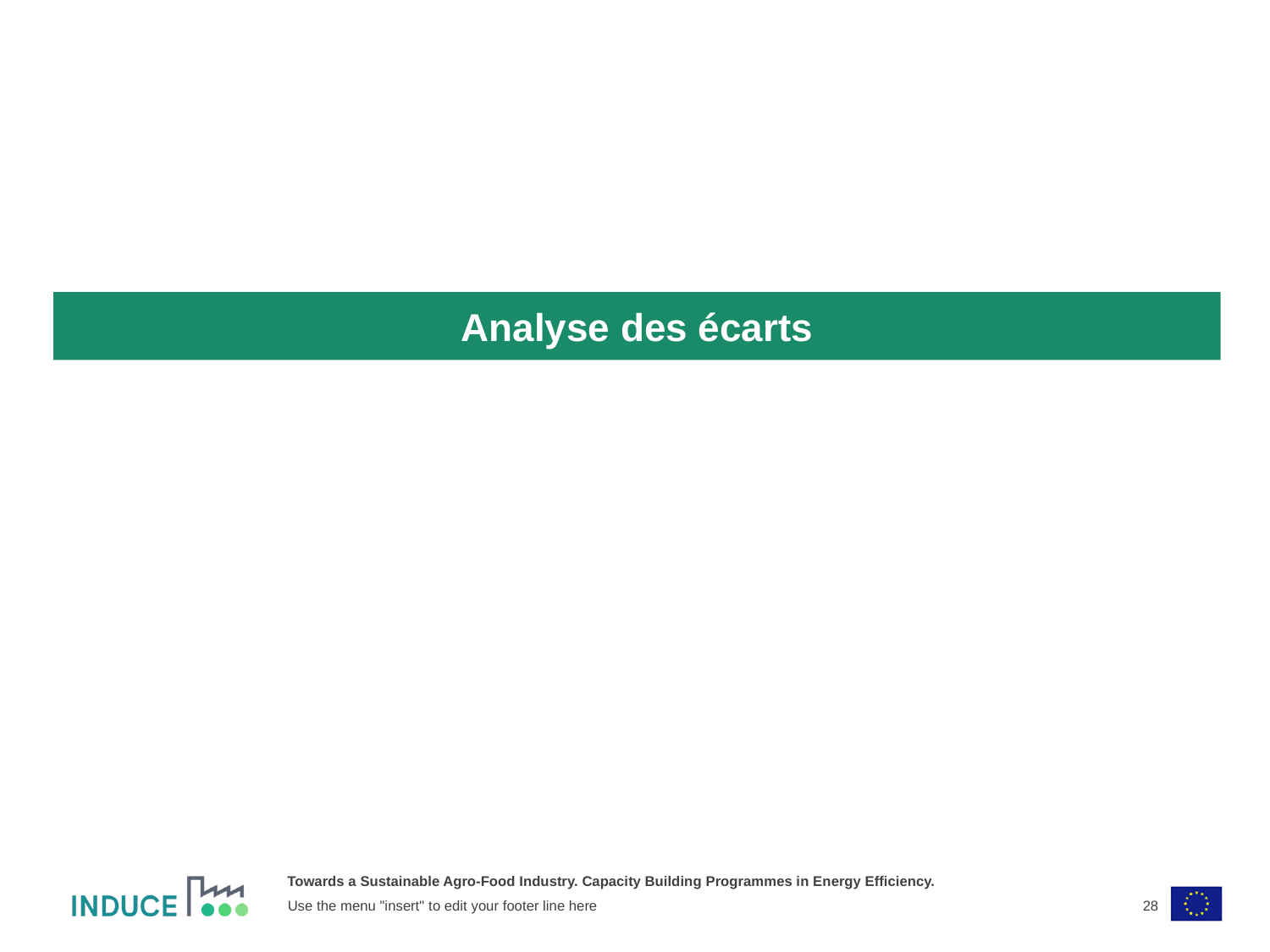

# Analyse des écarts
28
Use the menu "insert" to edit your footer line here